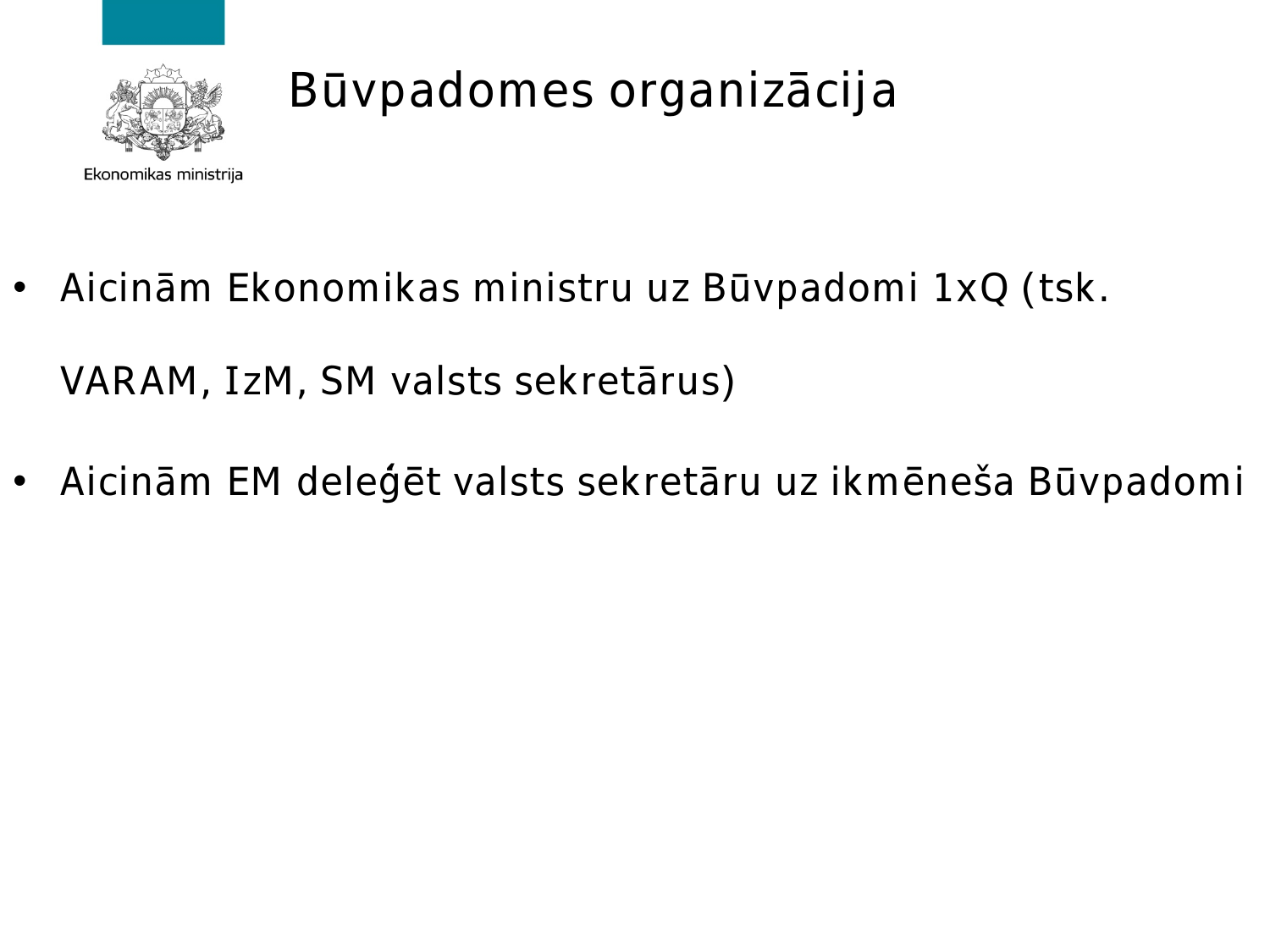

# Būvpadomes organizācija

Aicinām Ekonomikas ministru uz Būvpadomi 1xQ (tsk. VARAM, IzM, SM valsts sekretārus)
Aicinām EM deleģēt valsts sekretāru uz ikmēneša Būvpadomi